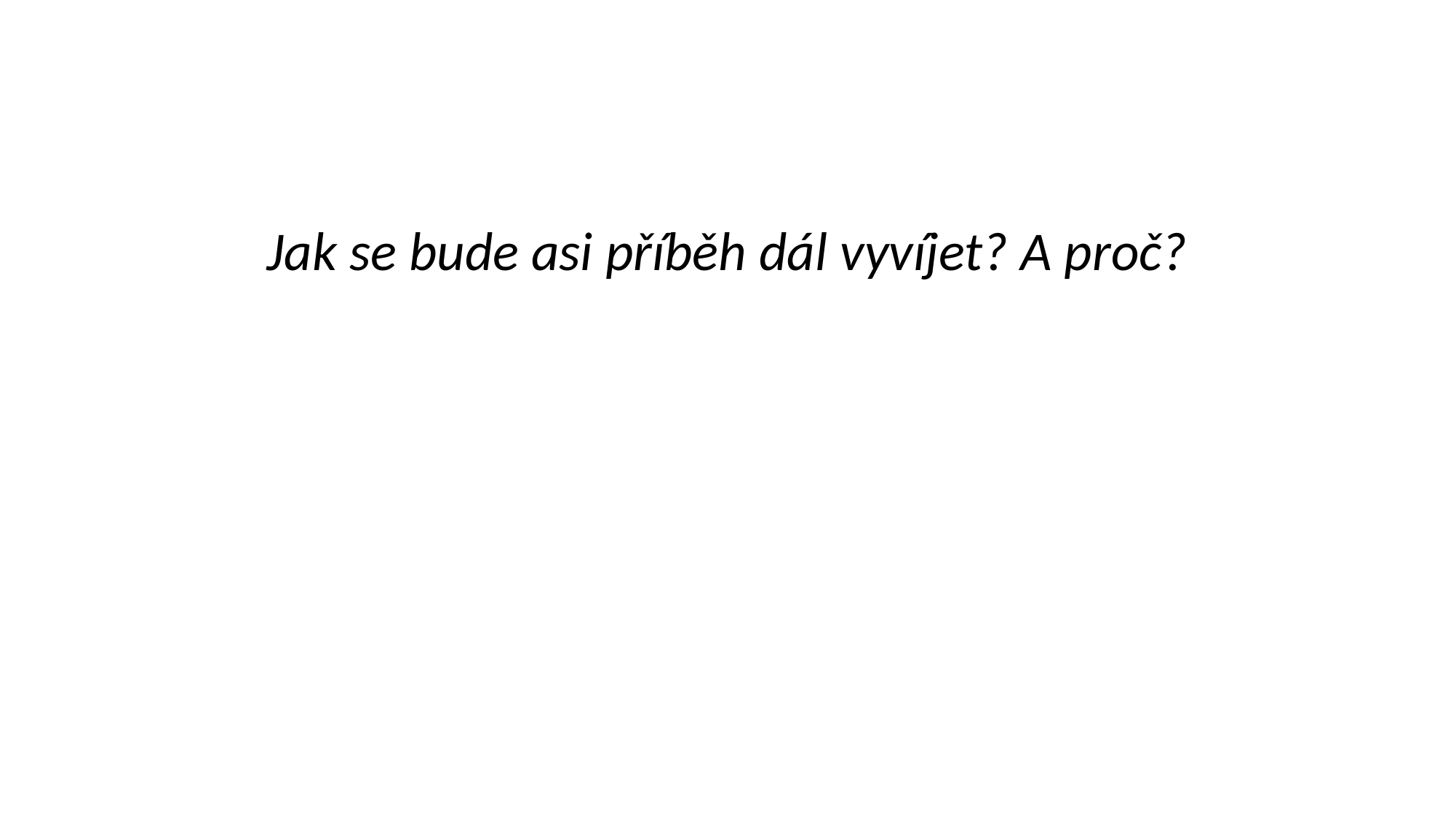

Jak se bude asi příběh dál vyvíjet? A proč?